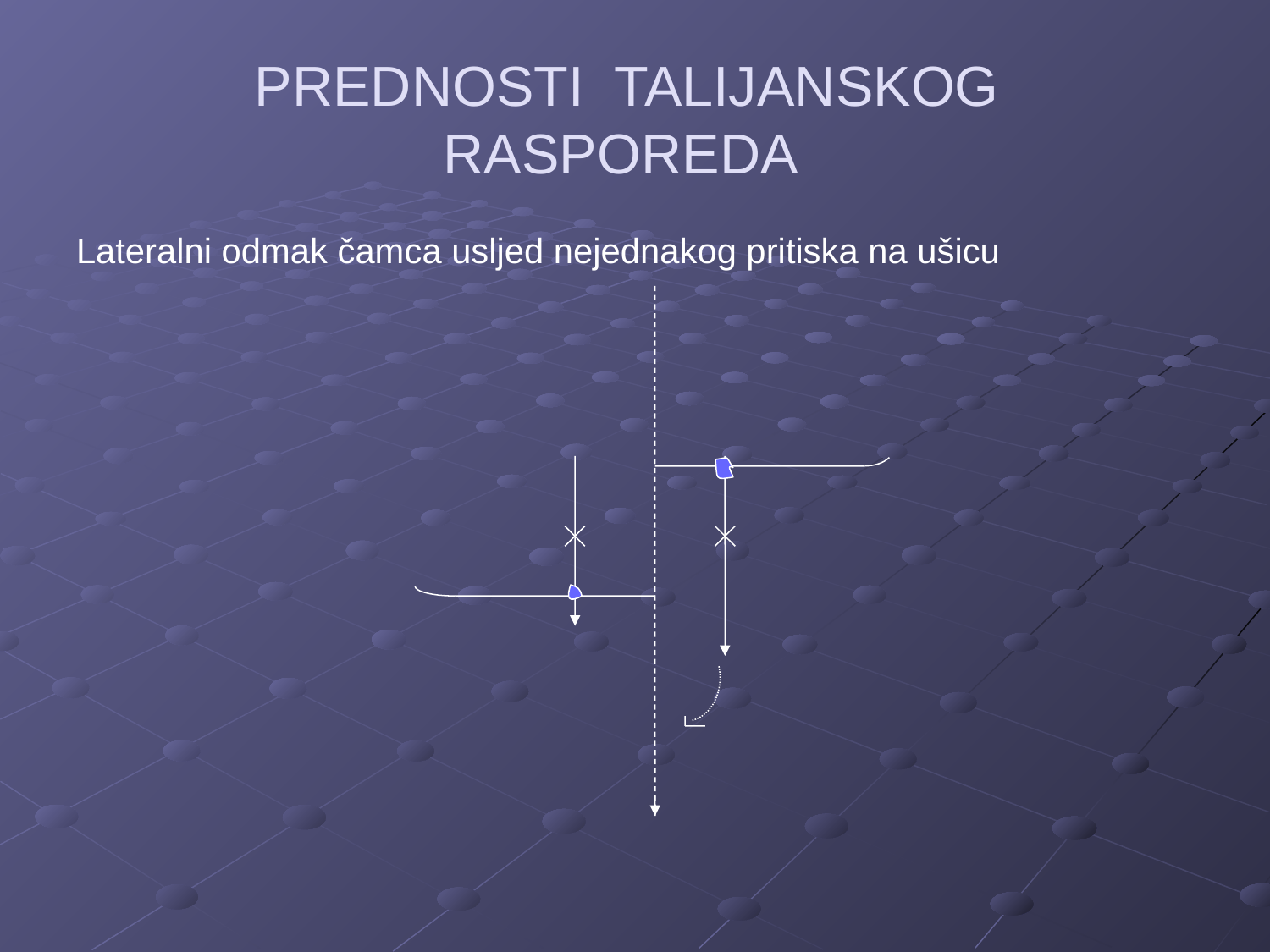

# PREDNOSTI  TALIJANSKOG  RASPOREDA
Lateralni odmak čamca usljed nejednakog pritiska na ušicu